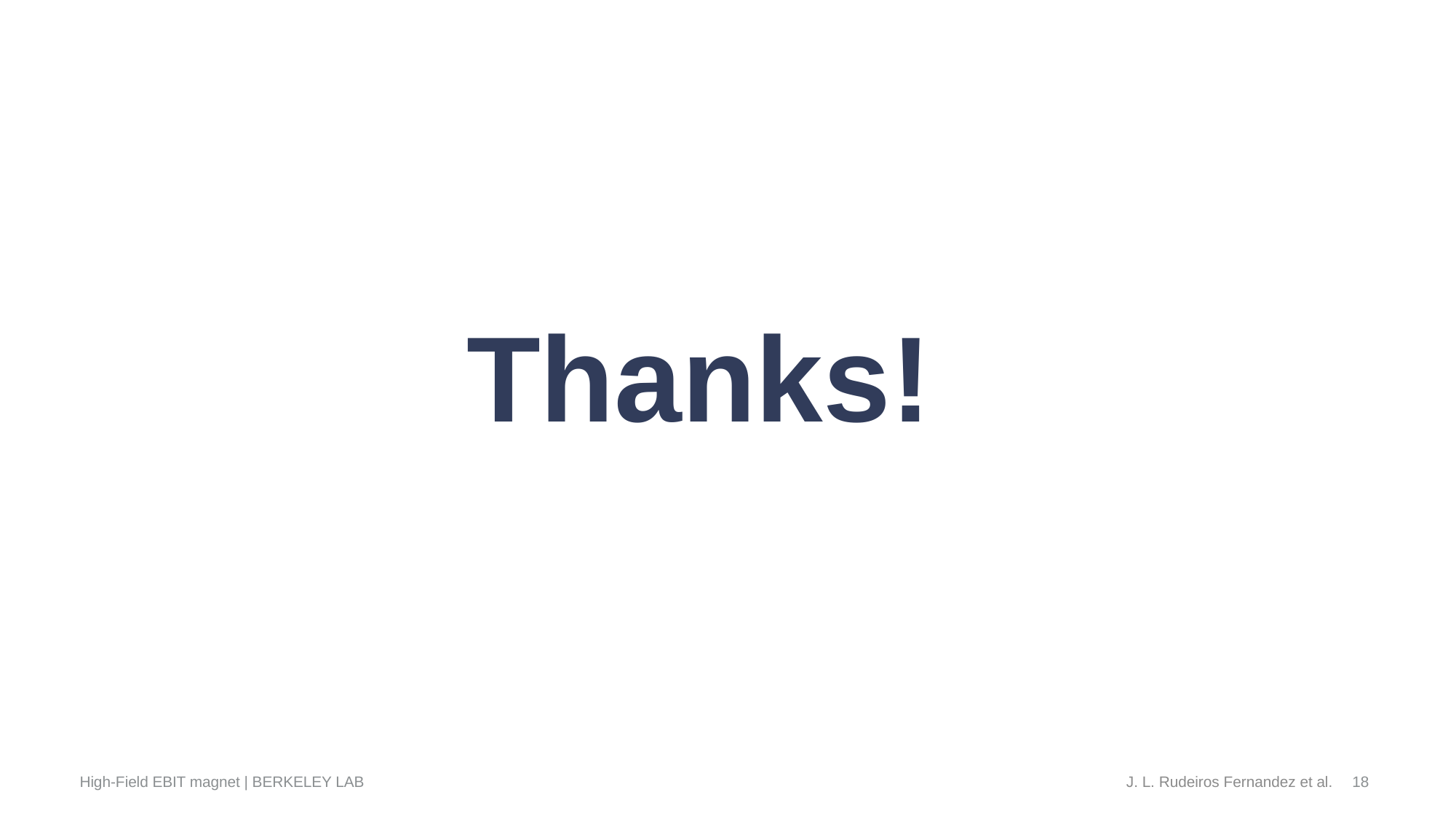

# Thanks!
18
High-Field EBIT magnet | BERKELEY LAB
J. L. Rudeiros Fernandez et al.